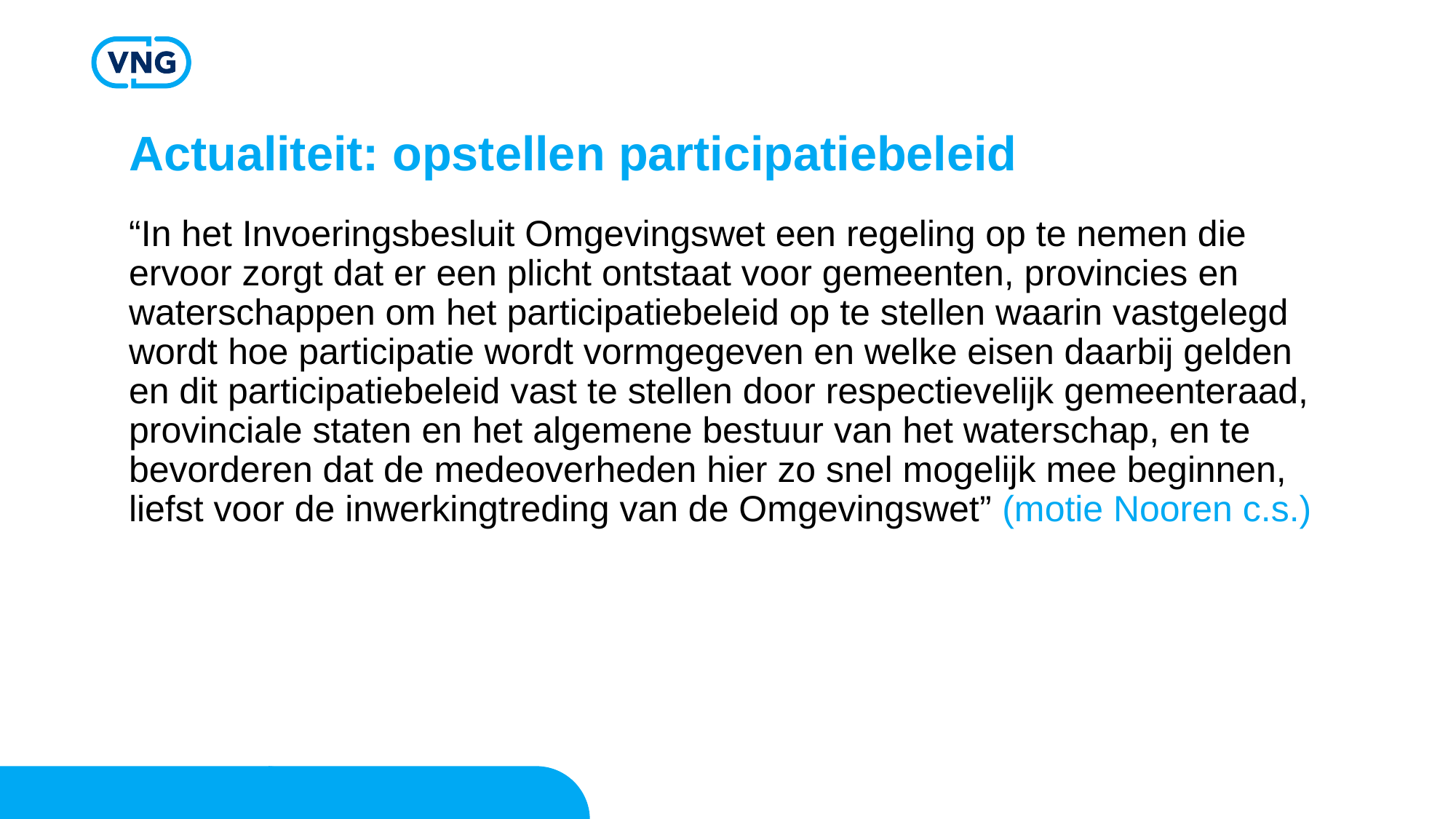

# Actualiteit: opstellen participatiebeleid
“In het Invoeringsbesluit Omgevingswet een regeling op te nemen die ervoor zorgt dat er een plicht ontstaat voor gemeenten, provincies en waterschappen om het participatiebeleid op te stellen waarin vastgelegd wordt hoe participatie wordt vormgegeven en welke eisen daarbij gelden en dit participatiebeleid vast te stellen door respectievelijk gemeenteraad, provinciale staten en het algemene bestuur van het waterschap, en te bevorderen dat de medeoverheden hier zo snel mogelijk mee beginnen, liefst voor de inwerkingtreding van de Omgevingswet” (motie Nooren c.s.)